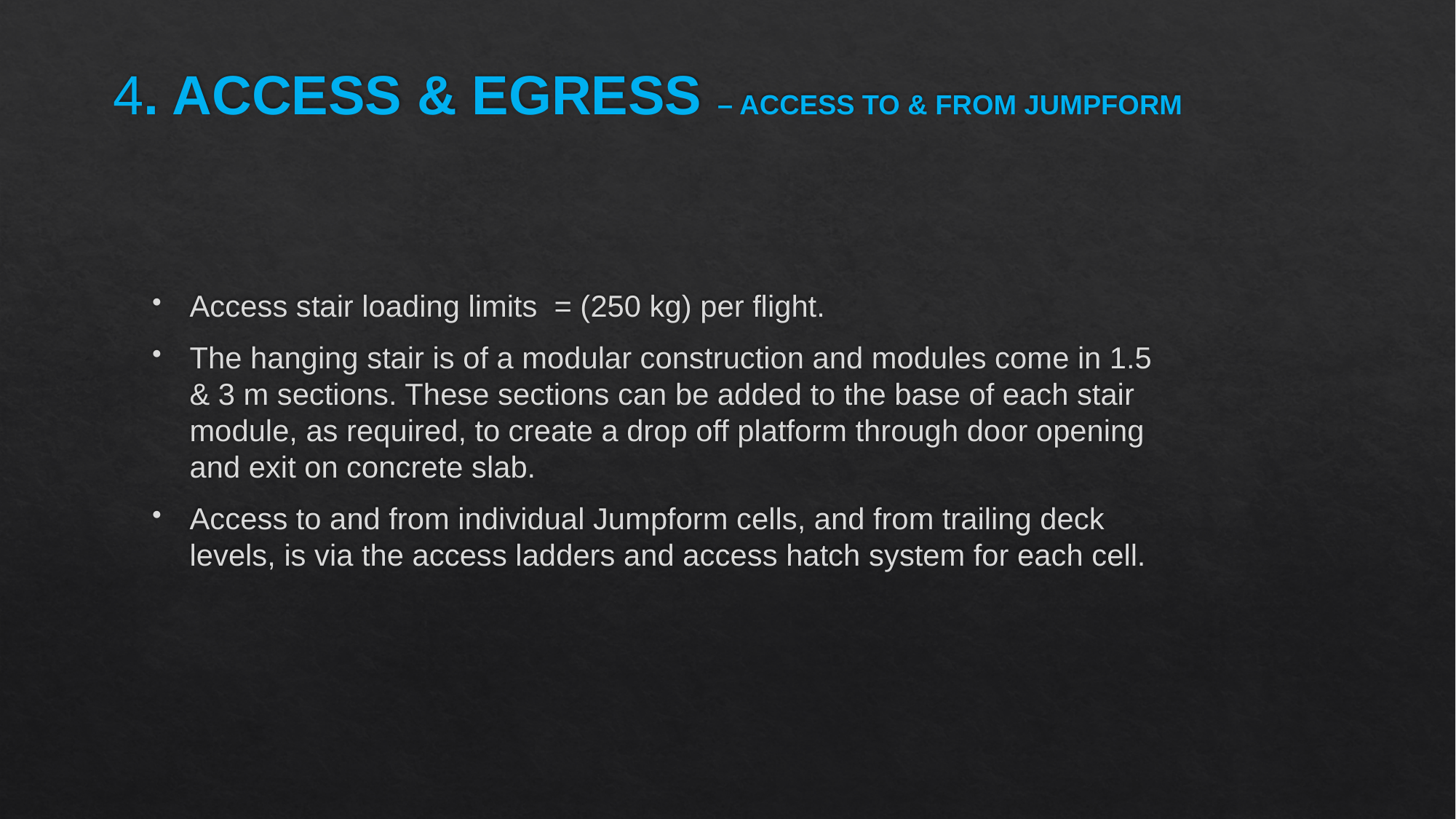

# 4. ACCESS & EGRESS – ACCESS TO & FROM JUMPFORM
Access stair loading limits  = (250 kg) per flight.
The hanging stair is of a modular construction and modules come in 1.5 & 3 m sections. These sections can be added to the base of each stair module, as required, to create a drop off platform through door opening and exit on concrete slab.
Access to and from individual Jumpform cells, and from trailing deck levels, is via the access ladders and access hatch system for each cell.